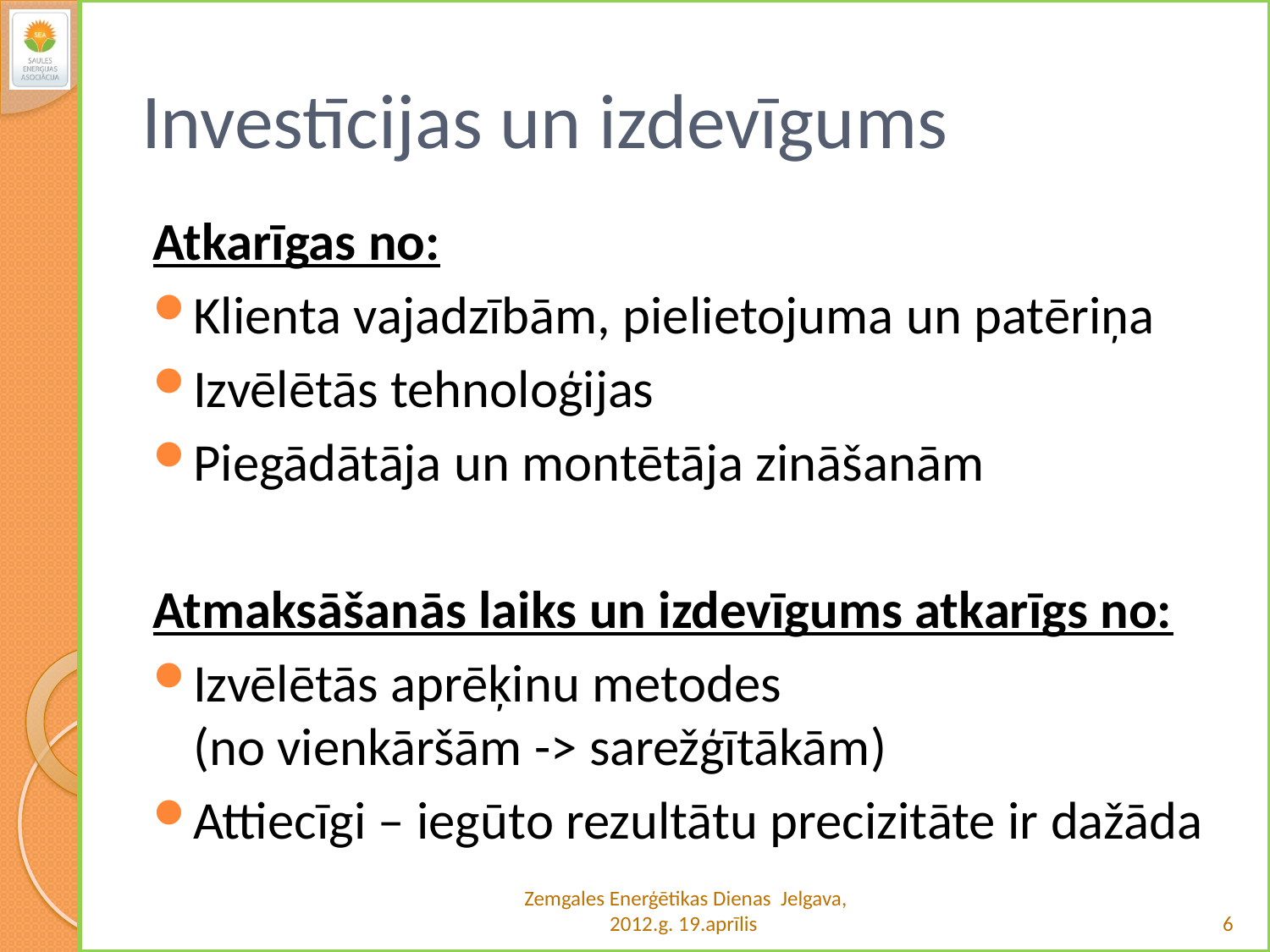

# Investīcijas un izdevīgums
Atkarīgas no:
Klienta vajadzībām, pielietojuma un patēriņa
Izvēlētās tehnoloģijas
Piegādātāja un montētāja zināšanām

Atmaksāšanās laiks un izdevīgums atkarīgs no:
Izvēlētās aprēķinu metodes
(no vienkāršām -> sarežģītākām)
Attiecīgi – iegūto rezultātu precizitāte ir dažāda

Zemgales Enerģētikas Dienas  Jelgava, 2012.g. 19.aprīlis
6